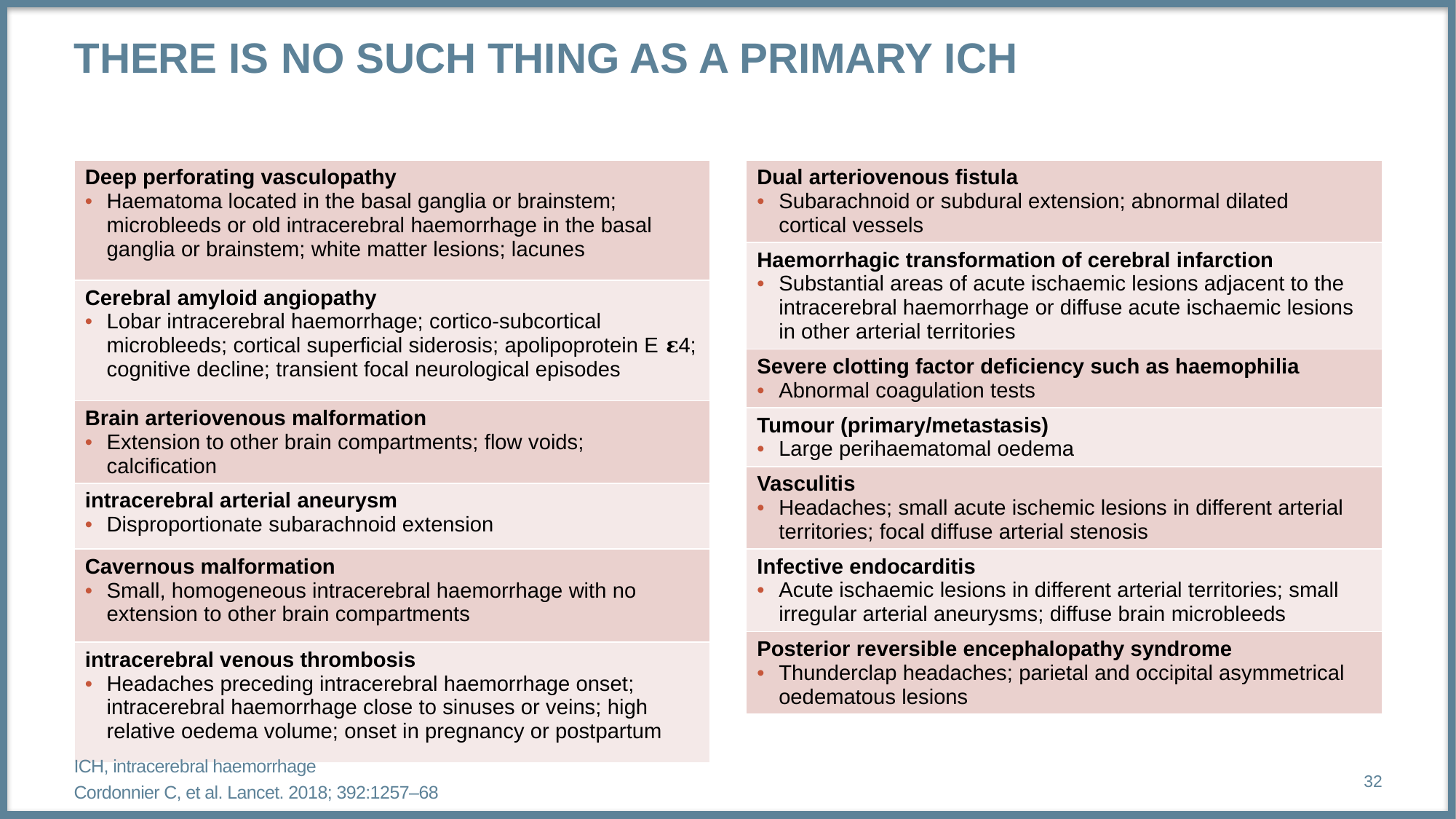

# There is no such thing as a primary ICH
| Deep perforating vasculopathy Haematoma located in the basal ganglia or brainstem; microbleeds or old intracerebral haemorrhage in the basal ganglia or brainstem; white matter lesions; lacunes |
| --- |
| Cerebral amyloid angiopathy Lobar intracerebral haemorrhage; cortico-subcortical microbleeds; cortical superficial siderosis; apolipoprotein E 𝛆4; cognitive decline; transient focal neurological episodes |
| Brain arteriovenous malformation Extension to other brain compartments; flow voids; calcification |
| intracerebral arterial aneurysm Disproportionate subarachnoid extension |
| Cavernous malformation Small, homogeneous intracerebral haemorrhage with no extension to other brain compartments |
| intracerebral venous thrombosis Headaches preceding intracerebral haemorrhage onset; intracerebral haemorrhage close to sinuses or veins; high relative oedema volume; onset in pregnancy or postpartum |
| Dual arteriovenous fistula Subarachnoid or subdural extension; abnormal dilated cortical vessels |
| --- |
| Haemorrhagic transformation of cerebral infarction Substantial areas of acute ischaemic lesions adjacent to the intracerebral haemorrhage or diffuse acute ischaemic lesions in other arterial territories |
| Severe clotting factor deficiency such as haemophilia Abnormal coagulation tests |
| Tumour (primary/metastasis) Large perihaematomal oedema |
| Vasculitis Headaches; small acute ischemic lesions in different arterial territories; focal diffuse arterial stenosis |
| Infective endocarditis Acute ischaemic lesions in different arterial territories; small irregular arterial aneurysms; diffuse brain microbleeds |
| Posterior reversible encephalopathy syndrome Thunderclap headaches; parietal and occipital asymmetrical oedematous lesions |
ICH, intracerebral haemorrhage
Cordonnier C, et al. Lancet. 2018; 392:1257–68
32